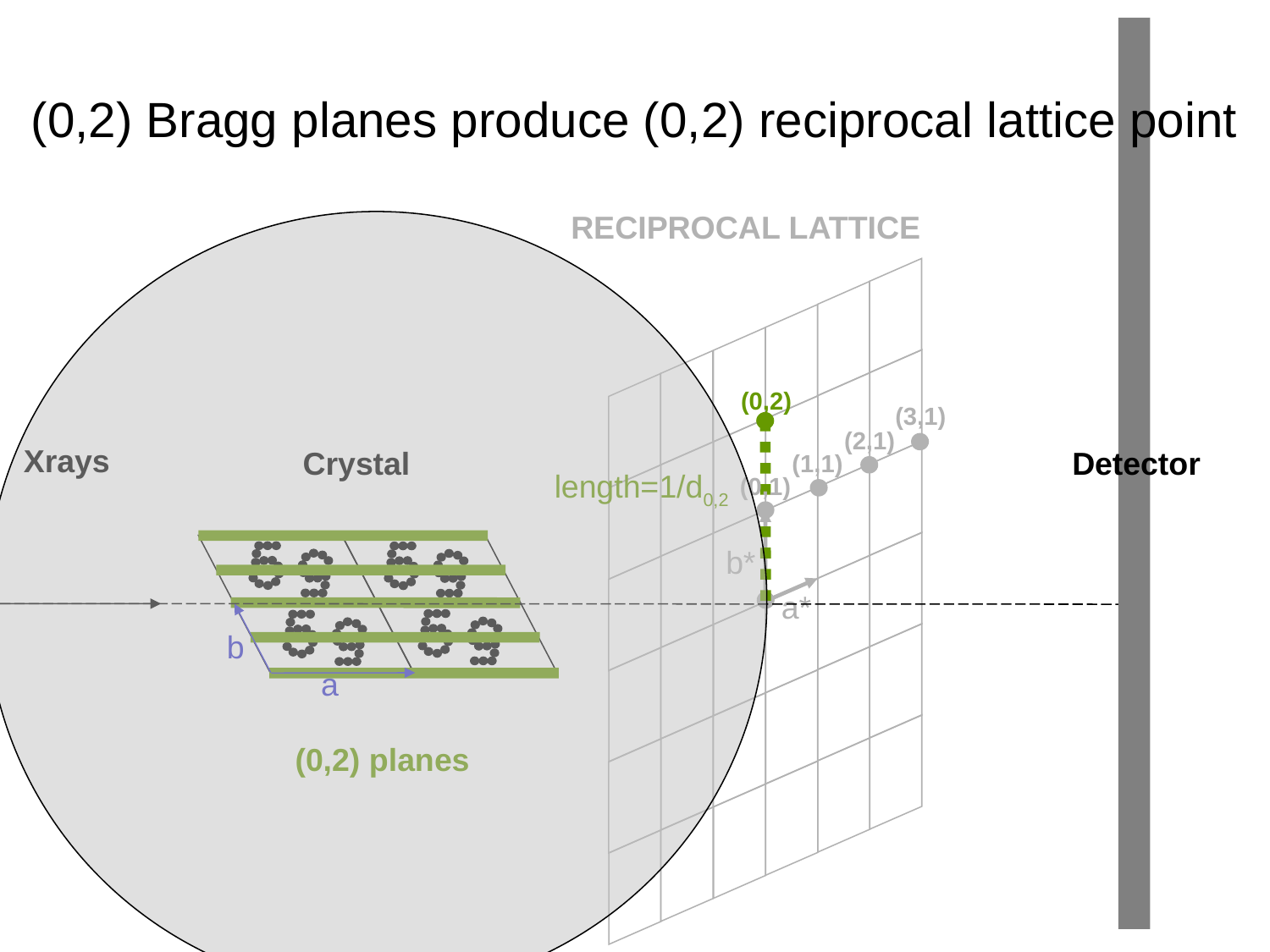

# (0,2) Bragg planes produce (0,2) reciprocal lattice point
RECIPROCAL LATTICE

(0,2)

(3,1)

(2,1)

Xrays
Crystal
Detector
(1,1)

length=1/d0,2
(0,1)

b*

a*

b
a

(0,2) planes